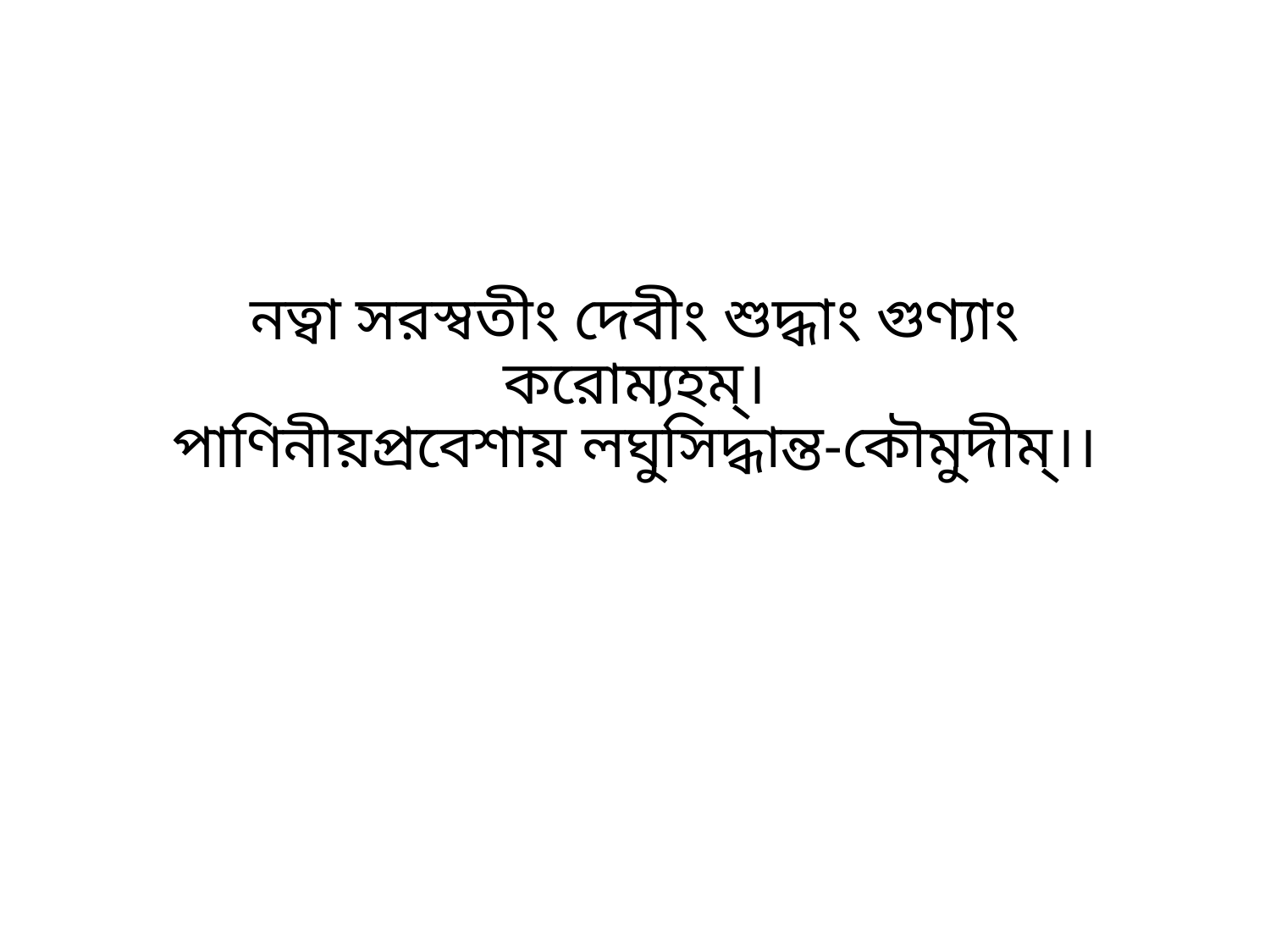

# নত্বা সরস্বতীং দেবীং শুদ্ধাং গুণ্যাং করোম্যহম্। পাণিনীয়প্রবেশায় লঘুসিদ্ধান্ত-কৌমুদীম্।।